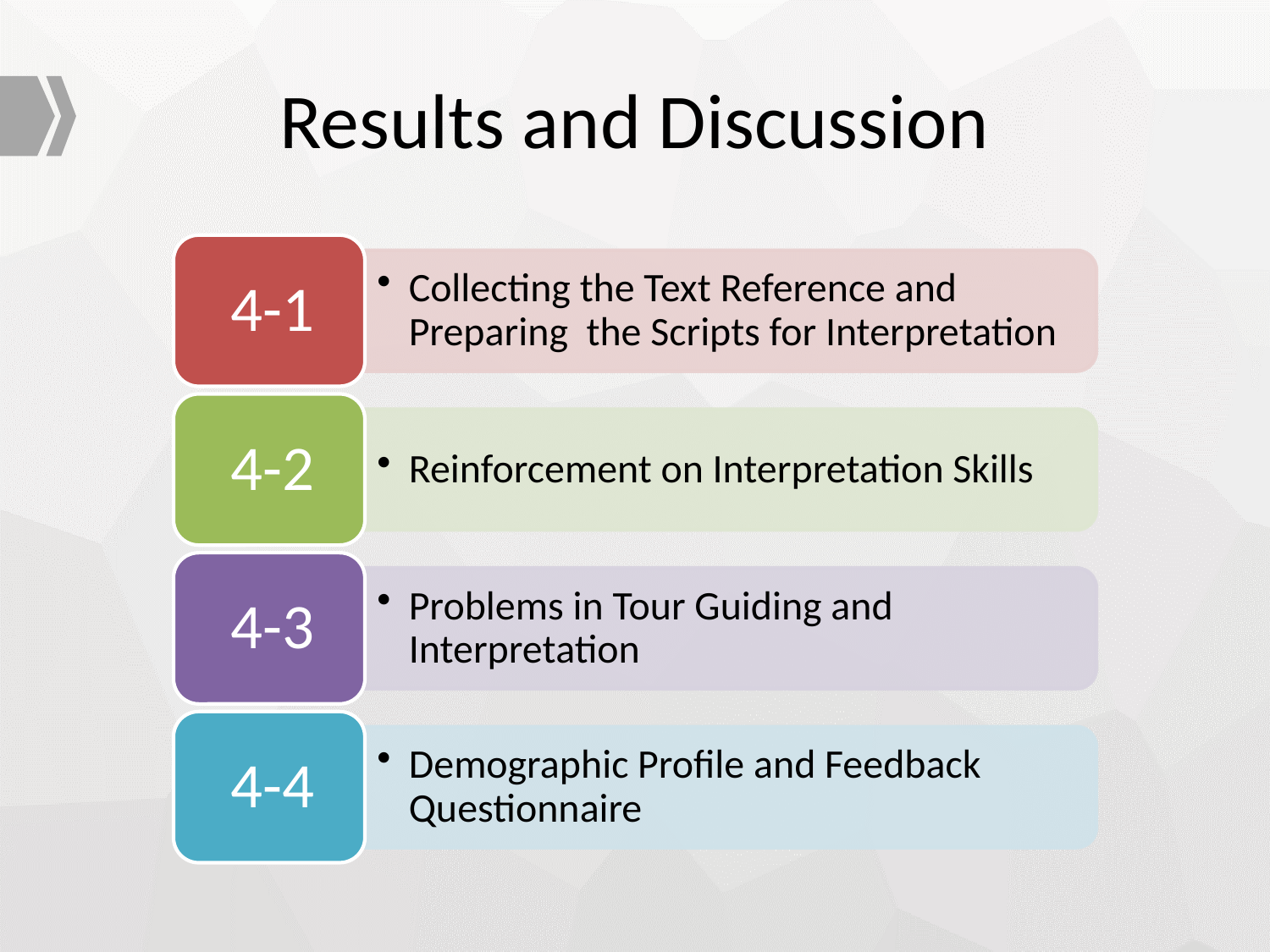

# Results and Discussion

Collecting the Text Reference and Preparing  the Scripts for Interpretation
4-1
Reinforcement on Interpretation Skills
4-2
Problems in Tour Guiding and Interpretation
4-3
Demographic Profile and Feedback    Questionnaire
4-4